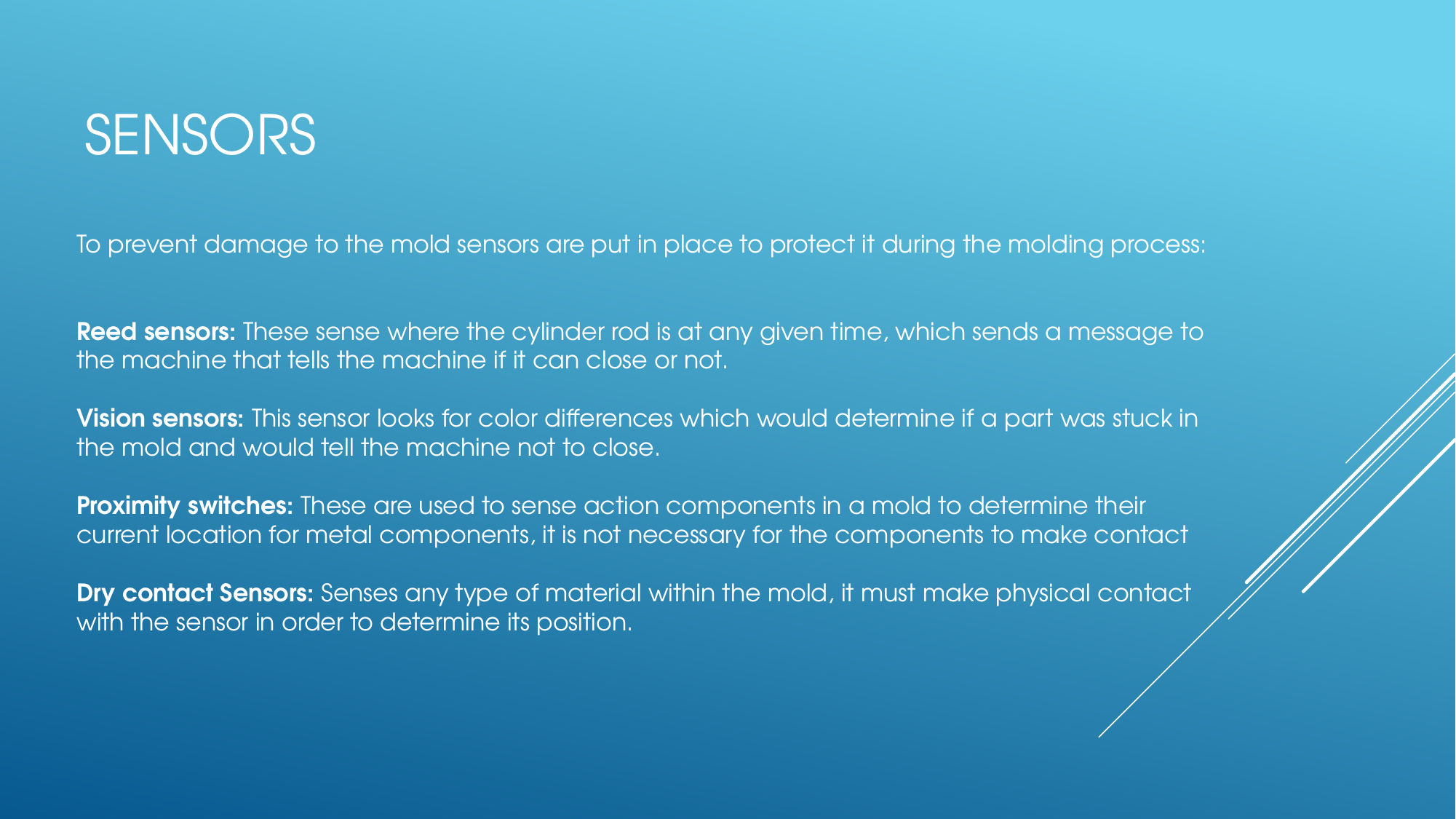

# Sensors
To prevent damage to the mold sensors are put in place to protect it during the molding process:

Reed sensors: These sense where the cylinder rod is at any given time, which sends a message to the machine that tells the machine if it can close or not.

Vision sensors: This sensor looks for color differences which would determine if a part was stuck in the mold and would tell the machine not to close.

Proximity switches: These are used to sense action components in a mold to determine their current location for metal components, it is not necessary for the components to make contact

Dry contact Sensors: Senses any type of material within the mold, it must make physical contact with the sensor in order to determine its position.